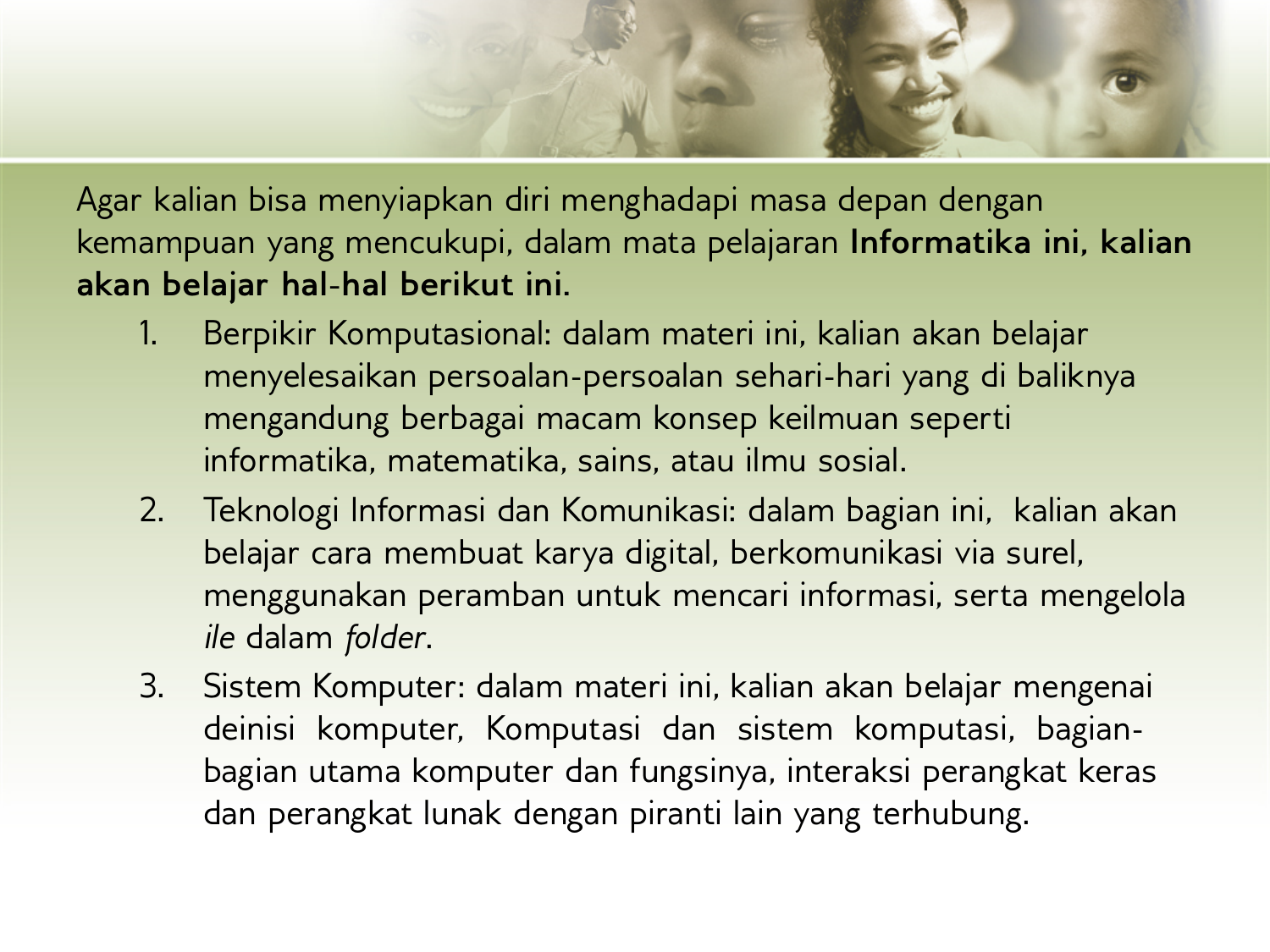

Agar kalian bisa menyiapkan diri menghadapi masa depan dengan kemampuan yang mencukupi, dalam mata pelajaran Informatika ini, kalian akan belajar hal-hal berikut ini.
Berpikir Komputasional: dalam materi ini, kalian akan belajar menyelesaikan persoalan-persoalan sehari-hari yang di baliknya mengandung berbagai macam konsep keilmuan seperti informatika, matematika, sains, atau ilmu sosial.
Teknologi Informasi dan Komunikasi: dalam bagian ini,  kalian akan belajar cara membuat karya digital, berkomunikasi via surel, menggunakan peramban untuk mencari informasi, serta mengelola ile dalam folder.
Sistem Komputer: dalam materi ini, kalian akan belajar mengenai deinisi  komputer,  Komputasi  dan  sistem  komputasi,  bagian-bagian utama komputer dan fungsinya, interaksi perangkat keras dan perangkat lunak dengan piranti lain yang terhubung.